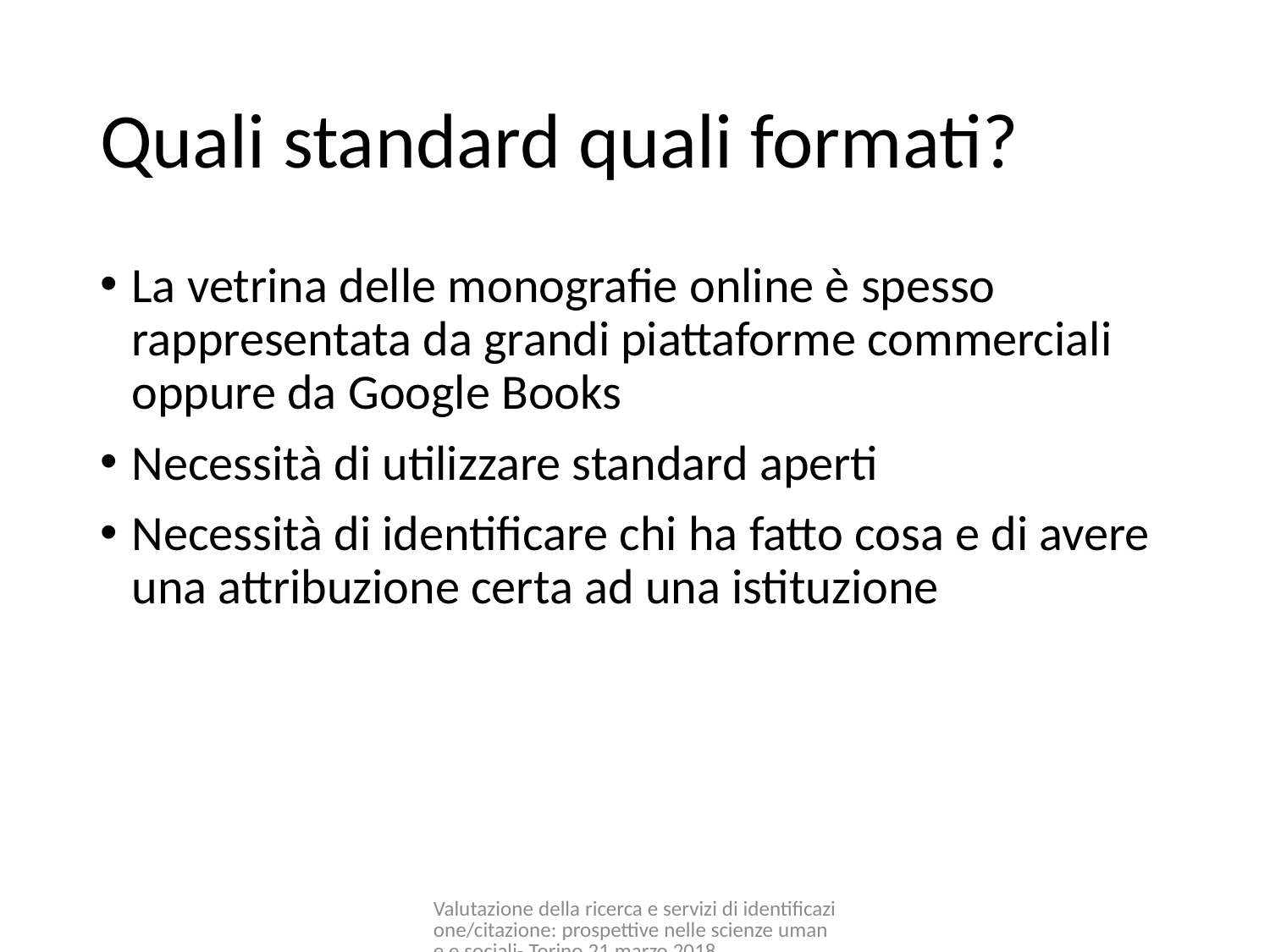

# Quali standard quali formati?
La vetrina delle monografie online è spesso rappresentata da grandi piattaforme commerciali oppure da Google Books
Necessità di utilizzare standard aperti
Necessità di identificare chi ha fatto cosa e di avere una attribuzione certa ad una istituzione

Valutazione della ricerca e servizi di identificazione/citazione: prospettive nelle scienze umane e sociali- Torino 21 marzo 2018